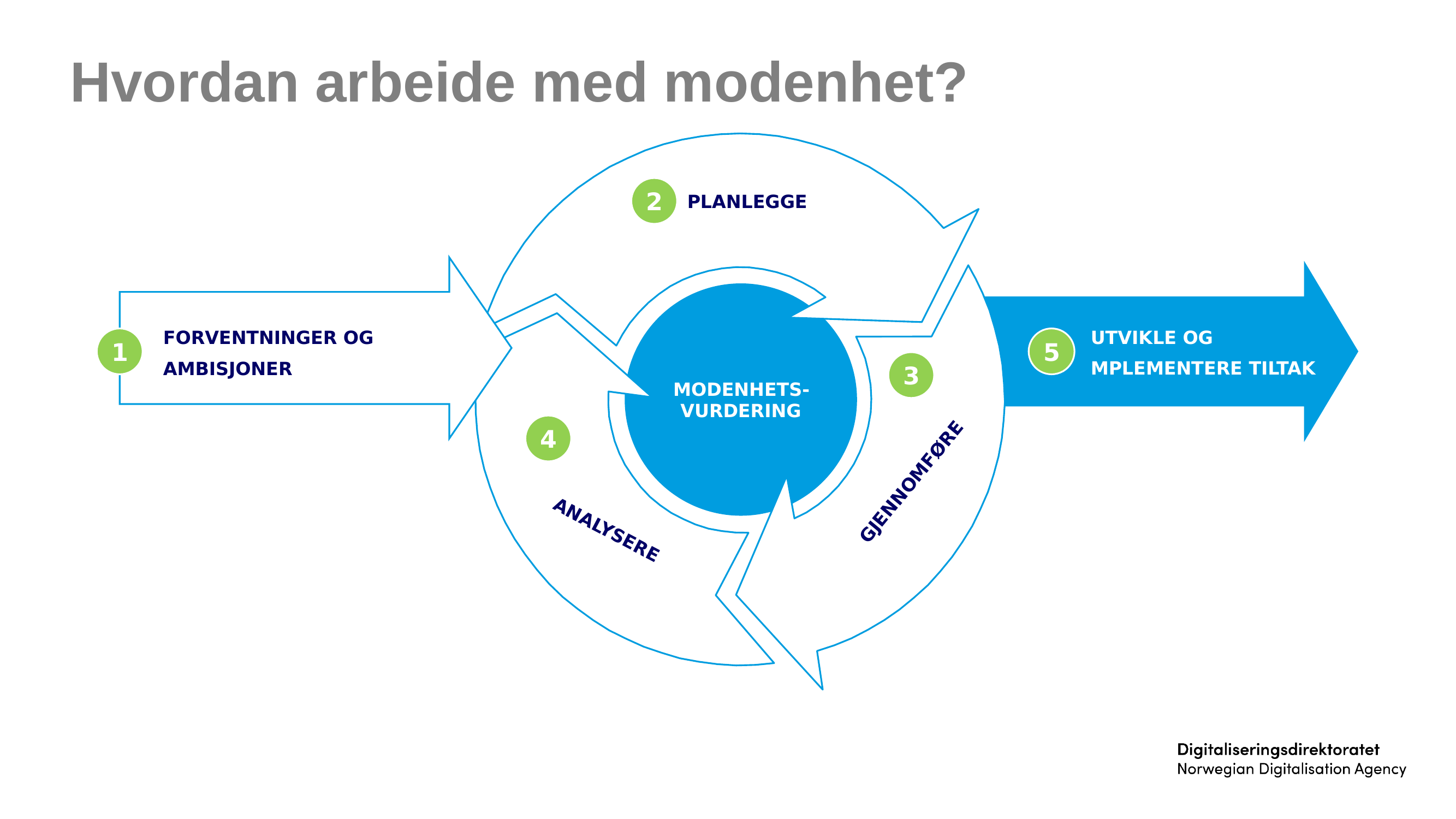

# Hvordan arbeide med modenhet?

2
PLANLEGGE

MODENHETS-VURDERING

UTVIKLE OG
MPLEMENTERE TILTAK
FORVENTNINGER OG
AMBISJONER
1
5
3
4
GJENNOMFØRE
ANALYSERE

KONTINUERLIG VIRKSOMHETSUTVIKLING